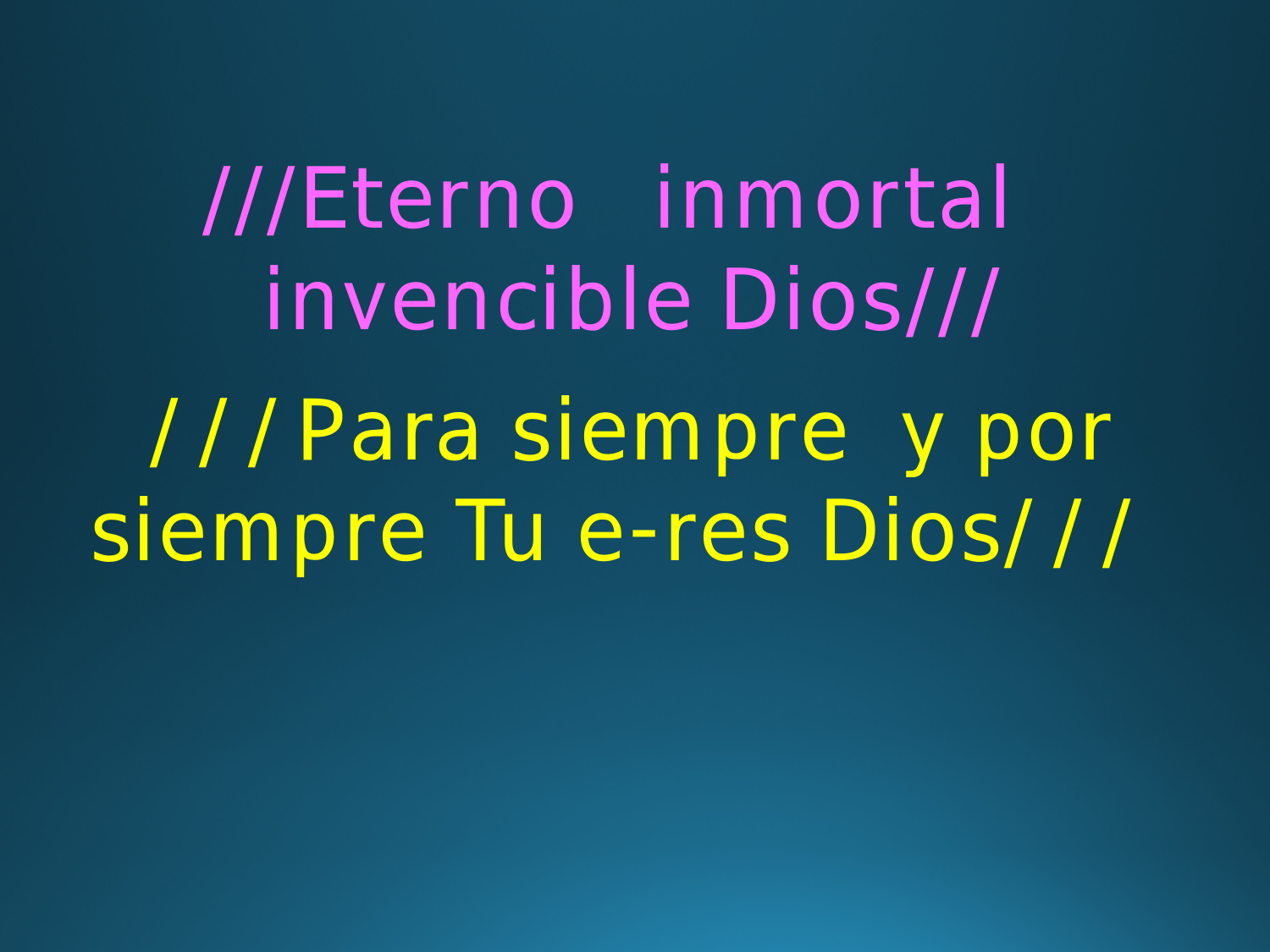

///Eterno   inmortal   invencible Dios///
///Para siempre  y por siempre Tu e-res Dios///